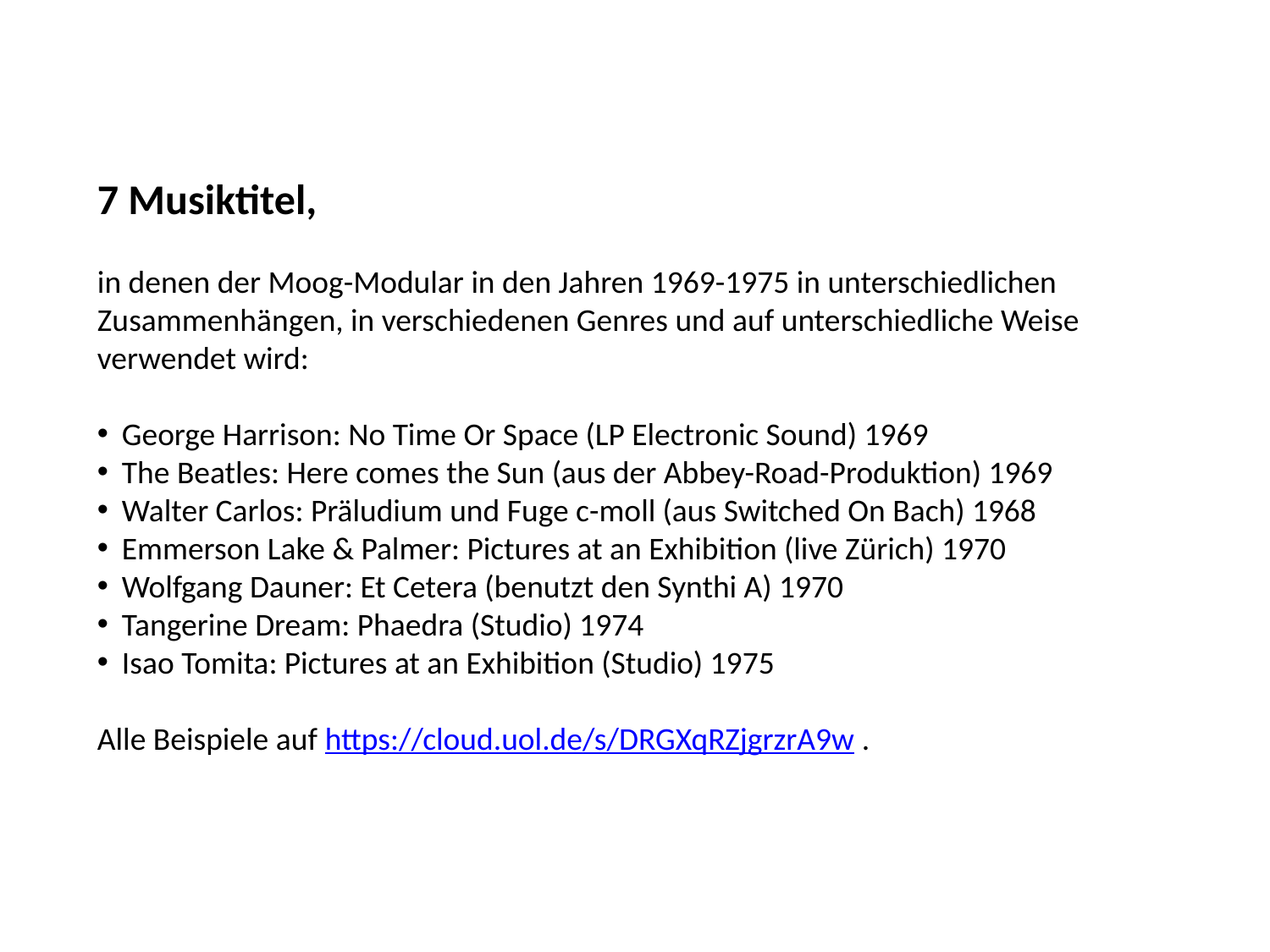

7 Musiktitel,

in denen der Moog-Modular in den Jahren 1969-1975 in unterschiedlichen Zusammenhängen, in verschiedenen Genres und auf unterschiedliche Weise verwendet wird:

George Harrison: No Time Or Space (LP Electronic Sound) 1969
The Beatles: Here comes the Sun (aus der Abbey-Road-Produktion) 1969
Walter Carlos: Präludium und Fuge c-moll (aus Switched On Bach) 1968
Emmerson Lake & Palmer: Pictures at an Exhibition (live Zürich) 1970
Wolfgang Dauner: Et Cetera (benutzt den Synthi A) 1970
Tangerine Dream: Phaedra (Studio) 1974
Isao Tomita: Pictures at an Exhibition (Studio) 1975

Alle Beispiele auf https://cloud.uol.de/s/DRGXqRZjgrzrA9w .